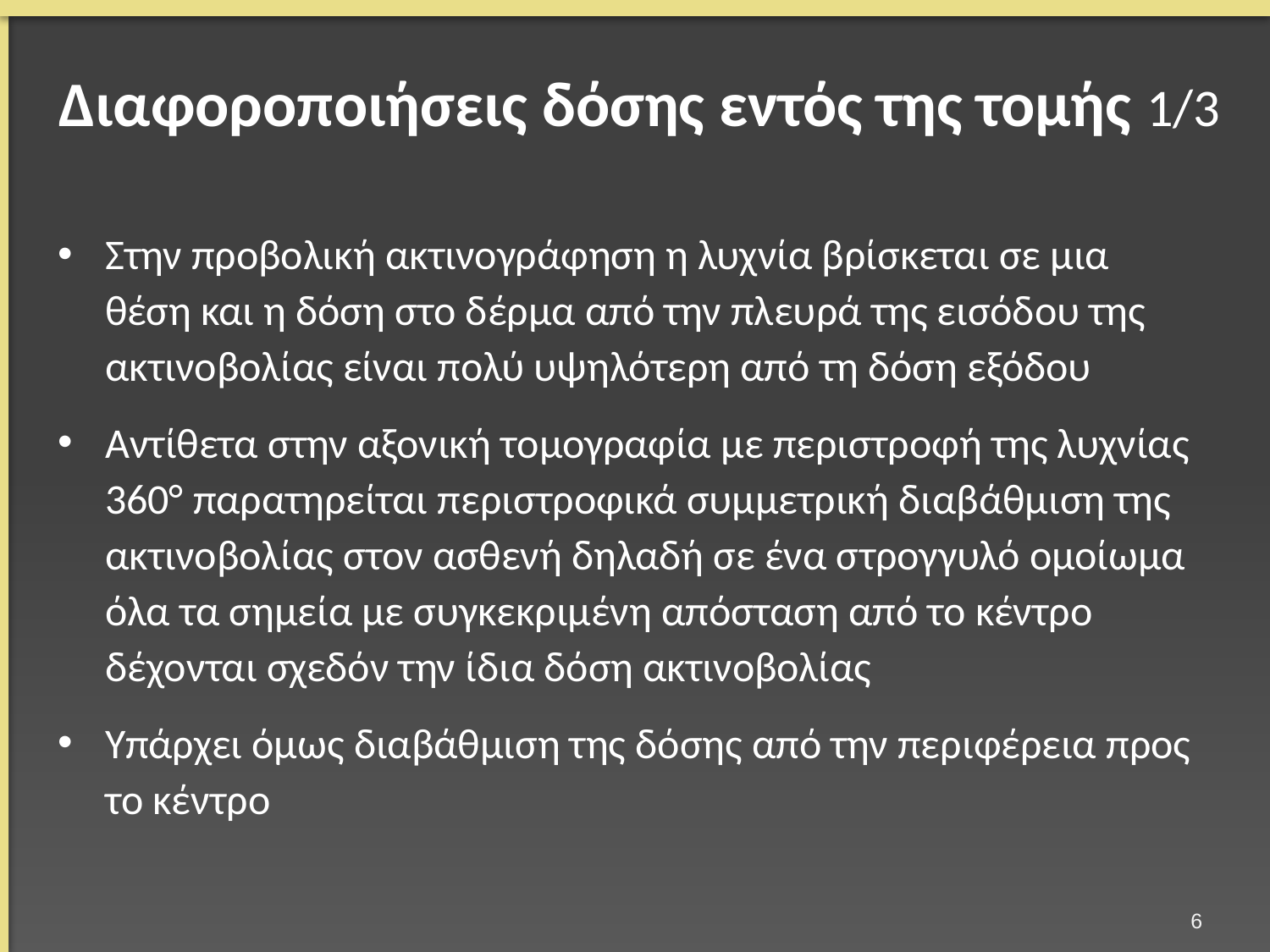

# Διαφοροποιήσεις δόσης εντός της τομής 1/3
Στην προβολική ακτινογράφηση η λυχνία βρίσκεται σε μια θέση και η δόση στο δέρμα από την πλευρά της εισόδου της ακτινοβολίας είναι πολύ υψηλότερη από τη δόση εξόδου
Αντίθετα στην αξονική τομογραφία με περιστροφή της λυχνίας 360° παρατηρείται περιστροφικά συμμετρική διαβάθμιση της ακτινοβολίας στον ασθενή δηλαδή σε ένα στρογγυλό ομοίωμα όλα τα σημεία με συγκεκριμένη απόσταση από το κέντρο δέχονται σχεδόν την ίδια δόση ακτινοβολίας
Υπάρχει όμως διαβάθμιση της δόσης από την περιφέρεια προς το κέντρο
6